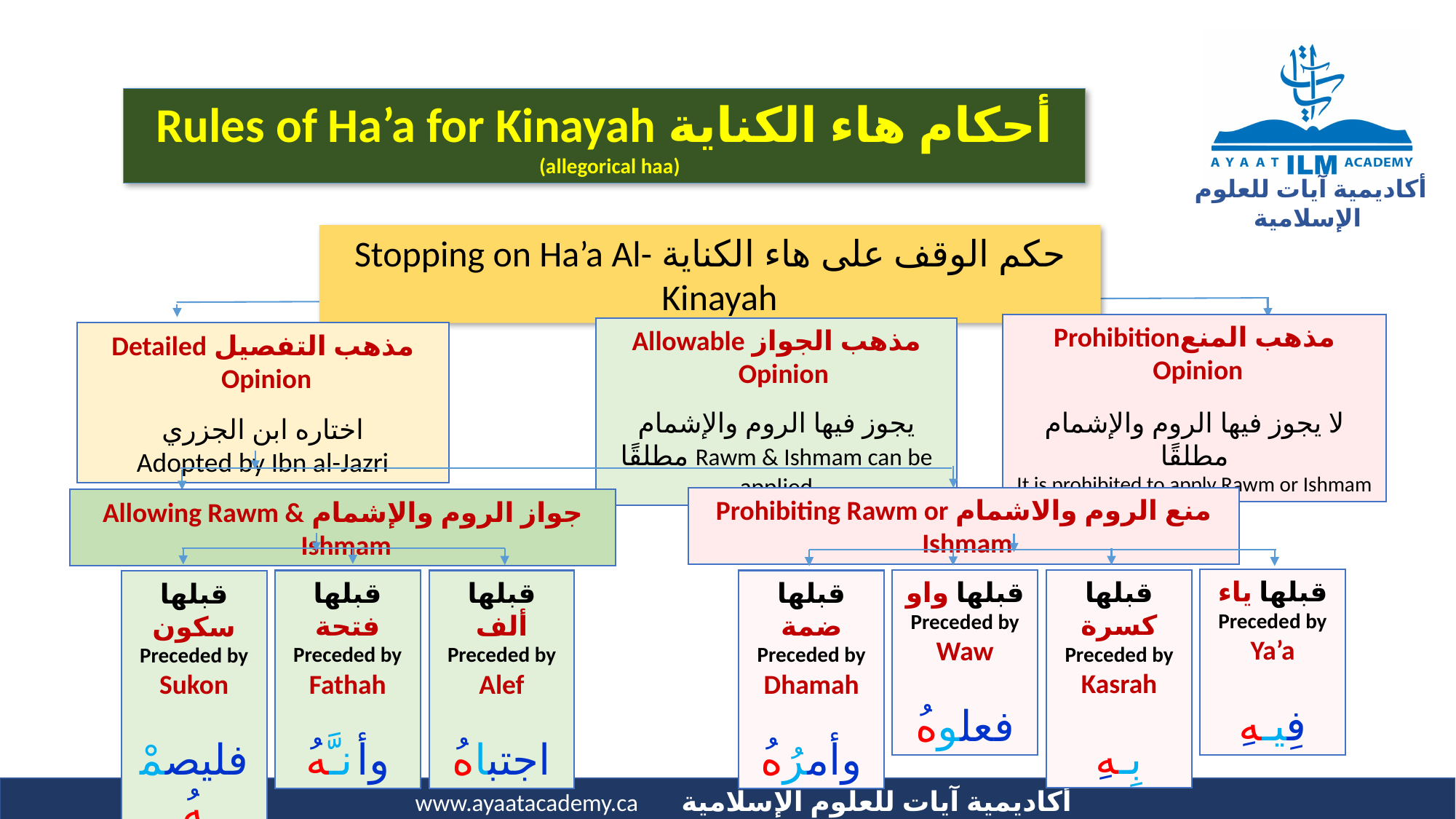

أحكام هاء الكناية Rules of Ha’a for Kinayah (allegorical haa)
حكم الوقف على هاء الكناية Stopping on Ha’a Al-Kinayah
مذهب المنعProhibition Opinion

لا يجوز فيها الروم والإشمام مطلقًا
It is prohibited to apply Rawm or Ishmam
مذهب الجواز Allowable Opinion

يجوز فيها الروم والإشمام مطلقًا Rawm & Ishmam can be applied
مذهب التفصيل Detailed Opinion

اختاره ابن الجزري
Adopted by Ibn al-Jazri
منع الروم والاشمام Prohibiting Rawm or Ishmam
جواز الروم والإشمام Allowing Rawm & Ishmam
قبلها ياء
Preceded by Ya’a

فِيـهِ
قبلها واو
Preceded by Waw

فعلوهُ
قبلها كسرة
Preceded by Kasrah

بِـهِ
قبلها فتحة
Preceded by Fathah

وأنـَّهُ
قبلها ألف
Preceded by Alef

اجتباهُ
قبلها ضمة
Preceded by Dhamah

وأمرُهُ
قبلها سكون
Preceded by Sukon

فليصمْهُ